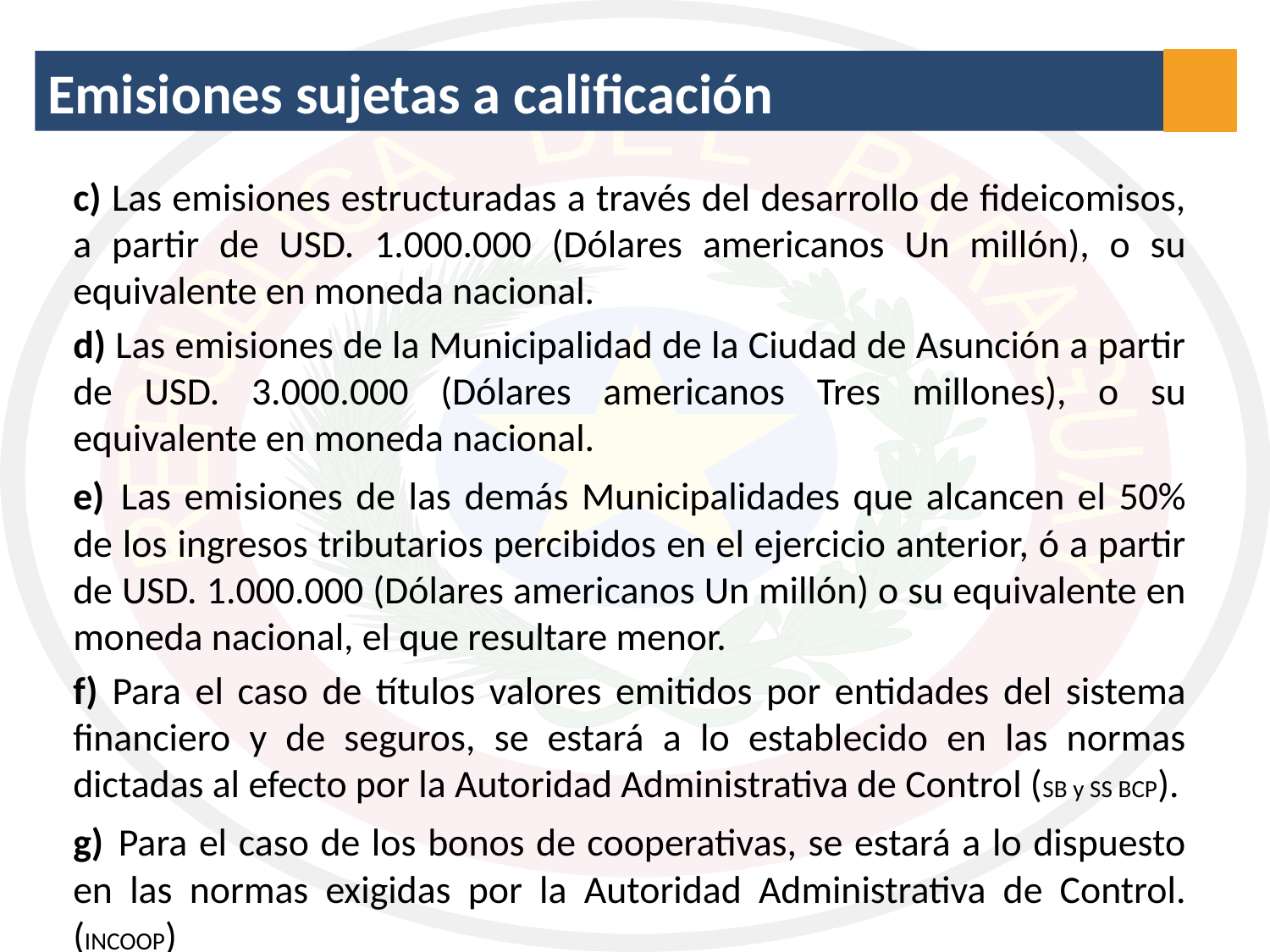

Emisiones sujetas a calificación

c) Las emisiones estructuradas a través del desarrollo de fideicomisos, a partir de USD. 1.000.000 (Dólares americanos Un millón), o su equivalente en moneda nacional.
d) Las emisiones de la Municipalidad de la Ciudad de Asunción a partir de USD. 3.000.000 (Dólares americanos Tres millones), o su equivalente en moneda nacional.
e) Las emisiones de las demás Municipalidades que alcancen el 50% de los ingresos tributarios percibidos en el ejercicio anterior, ó a partir de USD. 1.000.000 (Dólares americanos Un millón) o su equivalente en moneda nacional, el que resultare menor.
f) Para el caso de títulos valores emitidos por entidades del sistema financiero y de seguros, se estará a lo establecido en las normas dictadas al efecto por la Autoridad Administrativa de Control (SB y SS BCP).
g) Para el caso de los bonos de cooperativas, se estará a lo dispuesto en las normas exigidas por la Autoridad Administrativa de Control. (INCOOP)